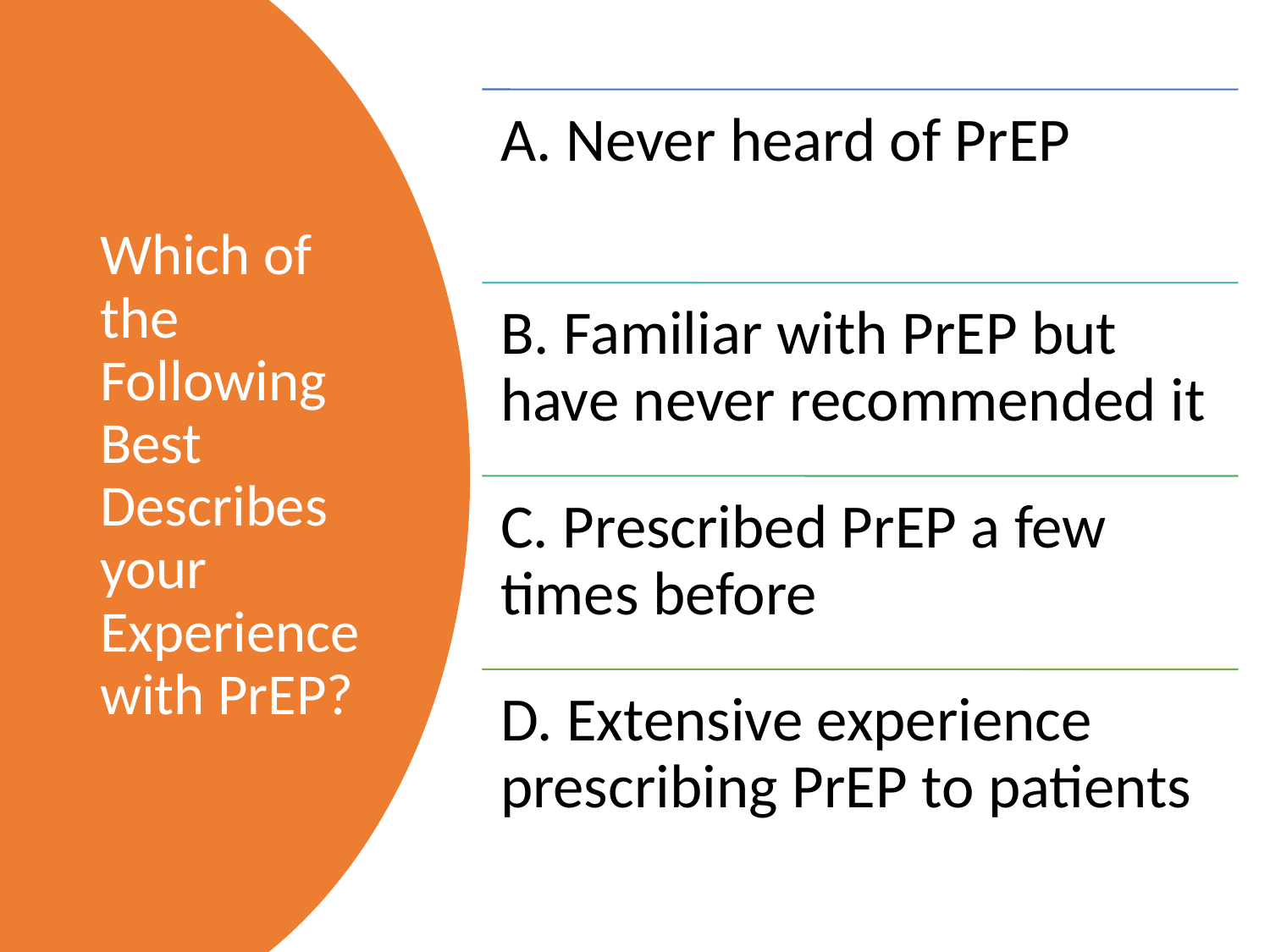

A. Never heard of PrEP
B. Familiar with PrEP but have never recommended it
C. Prescribed PrEP a few times before
D. Extensive experience prescribing PrEP to patients
# Which of the Following Best Describes your Experience with PrEP?